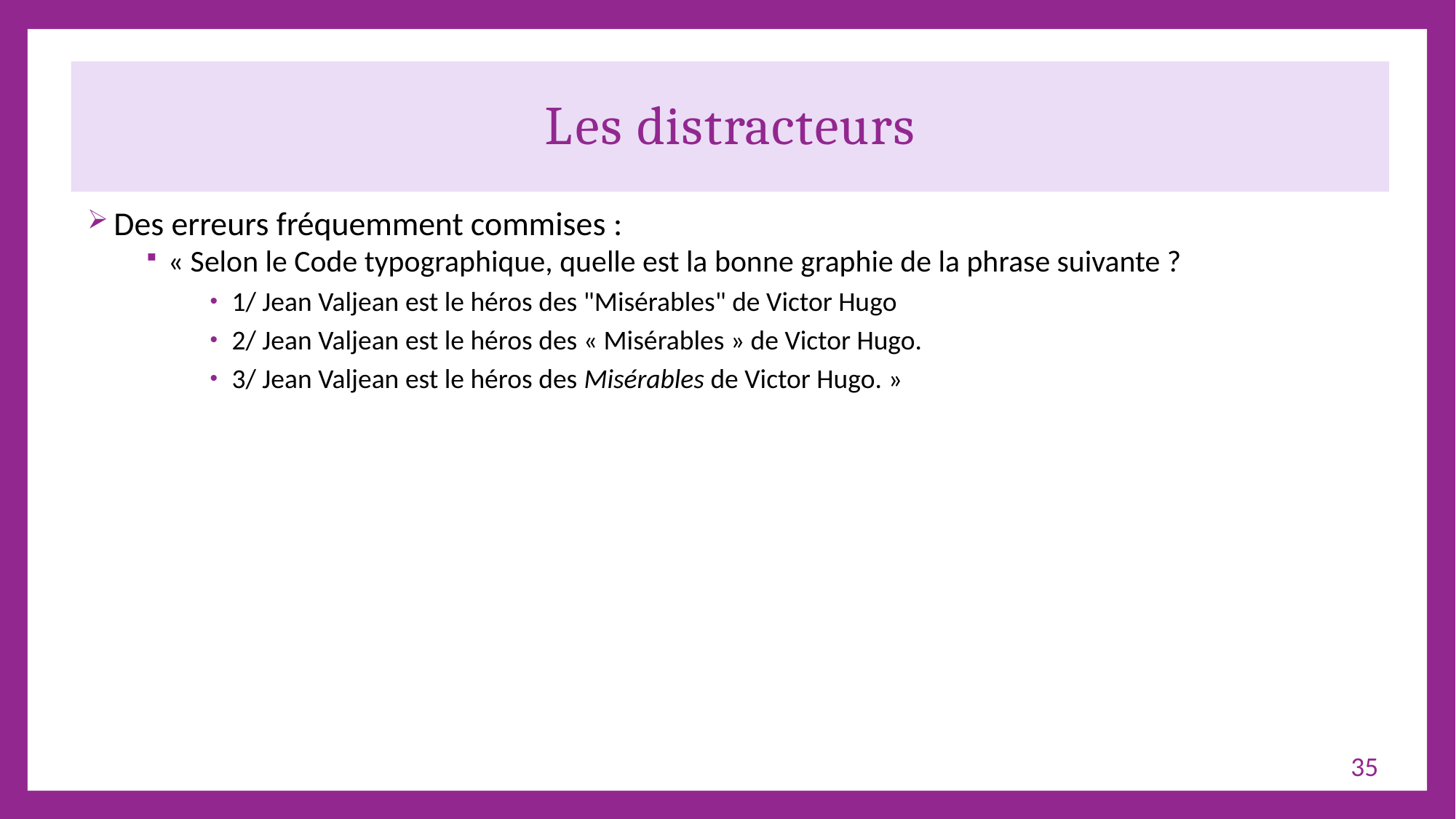

# Les distracteurs
Des erreurs fréquemment commises :
« Selon le Code typographique, quelle est la bonne graphie de la phrase suivante ?
1/ Jean Valjean est le héros des "Misérables" de Victor Hugo
2/ Jean Valjean est le héros des « Misérables » de Victor Hugo.
3/ Jean Valjean est le héros des Misérables de Victor Hugo. »
35